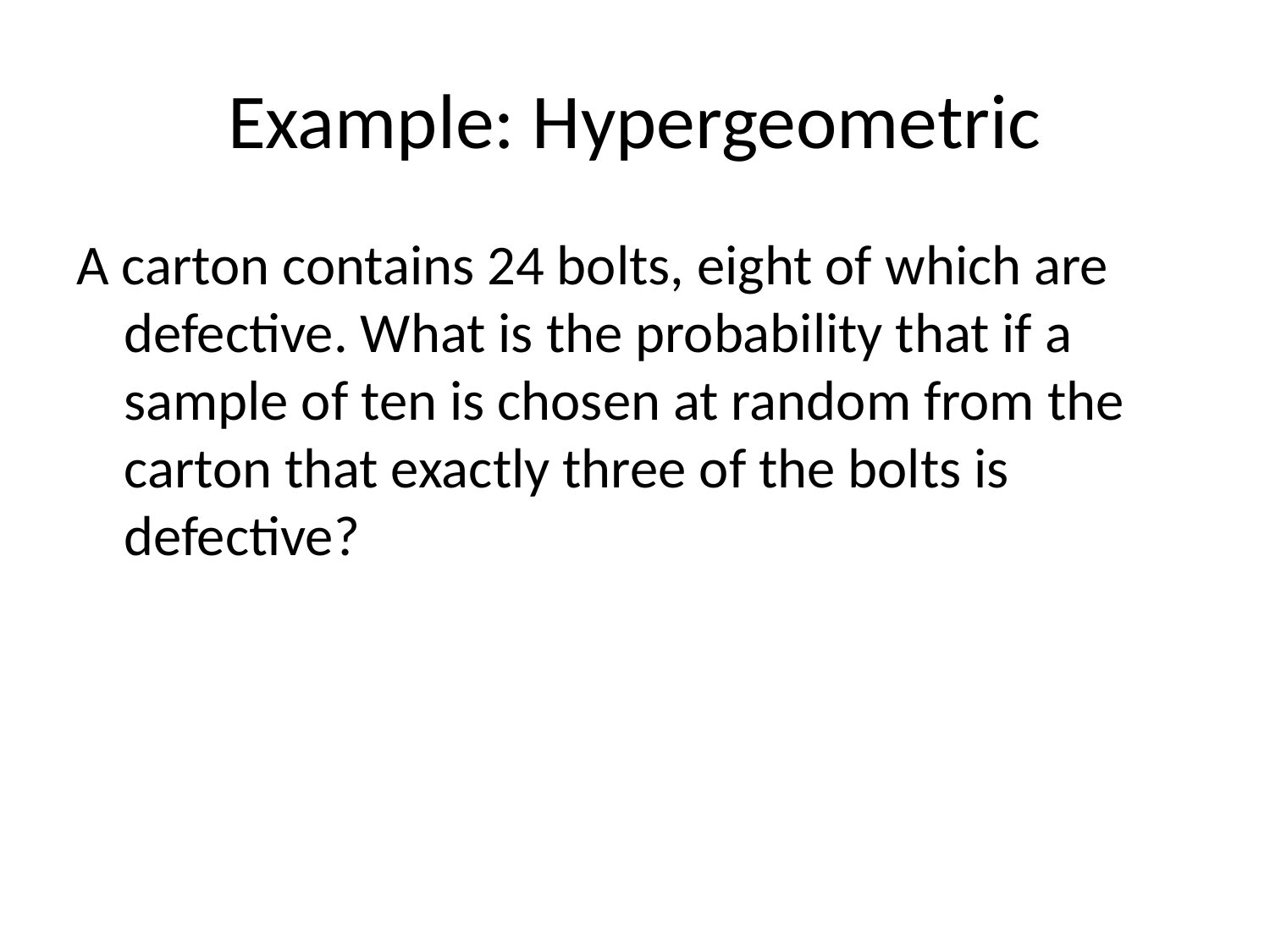

# Example: Hypergeometric
A carton contains 24 bolts, eight of which are defective. What is the probability that if a sample of ten is chosen at random from the carton that exactly three of the bolts is defective?